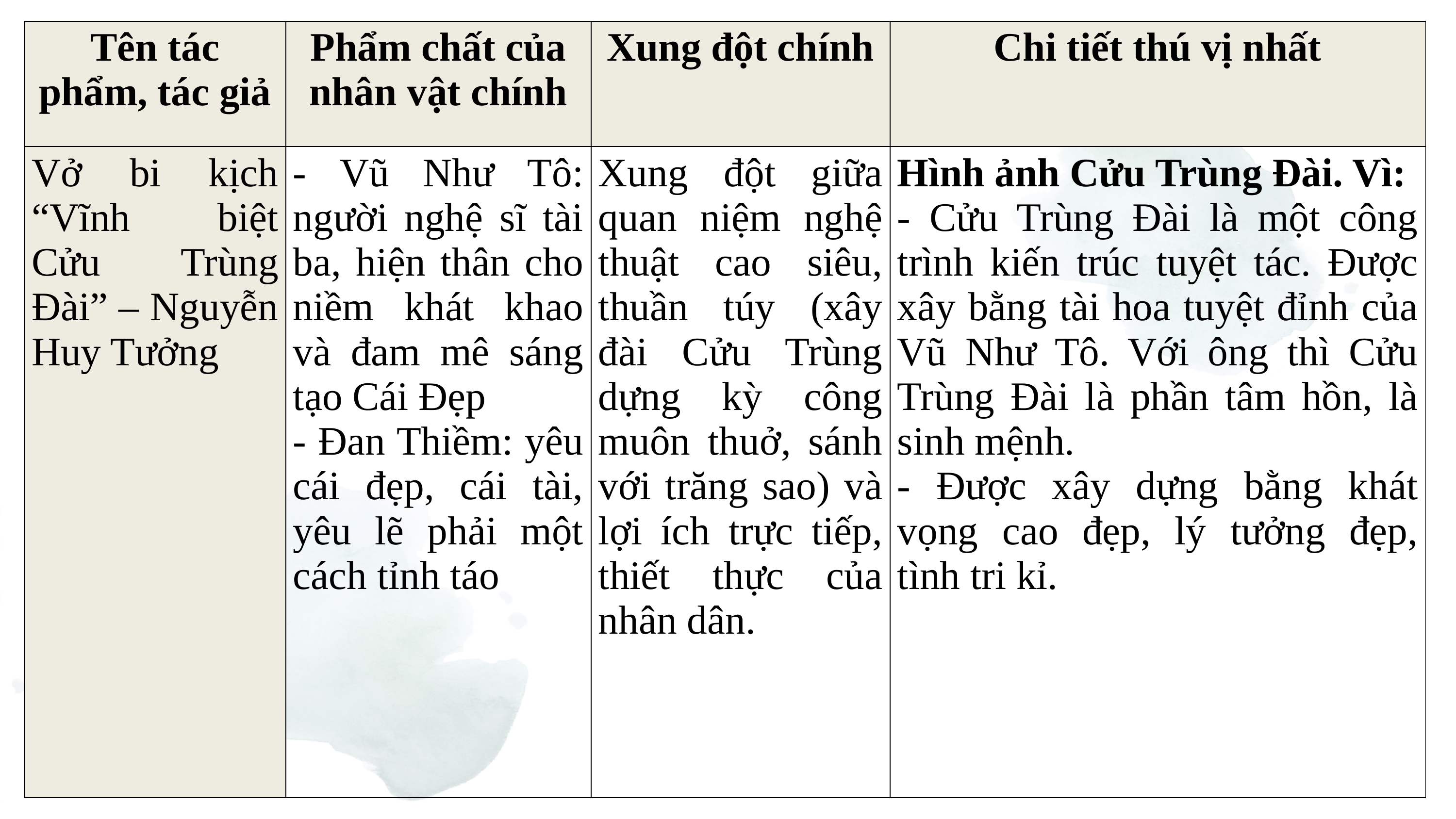

| Tên tác phẩm, tác giả | Phẩm chất của nhân vật chính | Xung đột chính | Chi tiết thú vị nhất |
| --- | --- | --- | --- |
| Vở bi kịch “Vĩnh biệt Cửu Trùng Đài” – Nguyễn Huy Tưởng | - Vũ Như Tô: người nghệ sĩ tài ba, hiện thân cho niềm khát khao và đam mê sáng tạo Cái Đẹp - Đan Thiềm: yêu cái đẹp, cái tài, yêu lẽ phải một cách tỉnh táo | Xung đột giữa quan niệm nghệ thuật cao siêu, thuần túy (xây đài Cửu Trùng dựng kỳ công muôn thuở, sánh với trăng sao) và lợi ích trực tiếp, thiết thực của nhân dân. | Hình ảnh Cửu Trùng Đài. Vì: - Cửu Trùng Đài là một công trình kiến trúc tuyệt tác. Được xây bằng tài hoa tuyệt đỉnh của Vũ Như Tô. Với ông thì Cửu Trùng Đài là phần tâm hồn, là sinh mệnh. - Được xây dựng bằng khát vọng cao đẹp, lý tưởng đẹp, tình tri kỉ. |